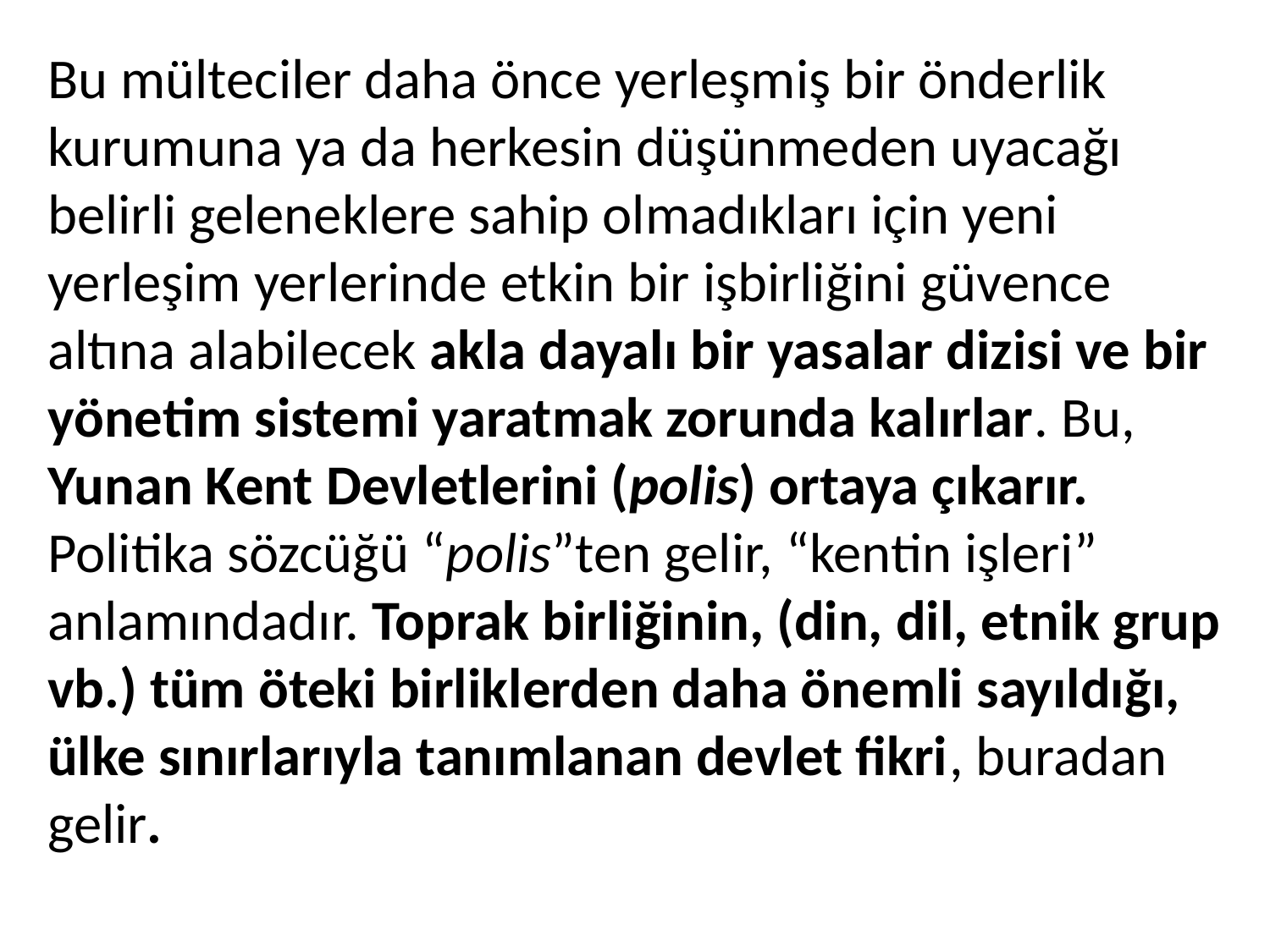

Bu mülteciler daha önce yerleşmiş bir önderlik kurumuna ya da herkesin düşünmeden uyacağı belirli geleneklere sahip olmadıkları için yeni yerleşim yerlerinde etkin bir işbirliğini güvence altına alabilecek akla dayalı bir yasalar dizisi ve bir yönetim sistemi yaratmak zorunda kalırlar. Bu, Yunan Kent Devletlerini (polis) ortaya çıkarır. Politika sözcüğü “polis”ten gelir, “kentin işleri” anlamındadır. Toprak birliğinin, (din, dil, etnik grup vb.) tüm öteki birliklerden daha önemli sayıldığı, ülke sınırlarıyla tanımlanan devlet fikri, buradan gelir.